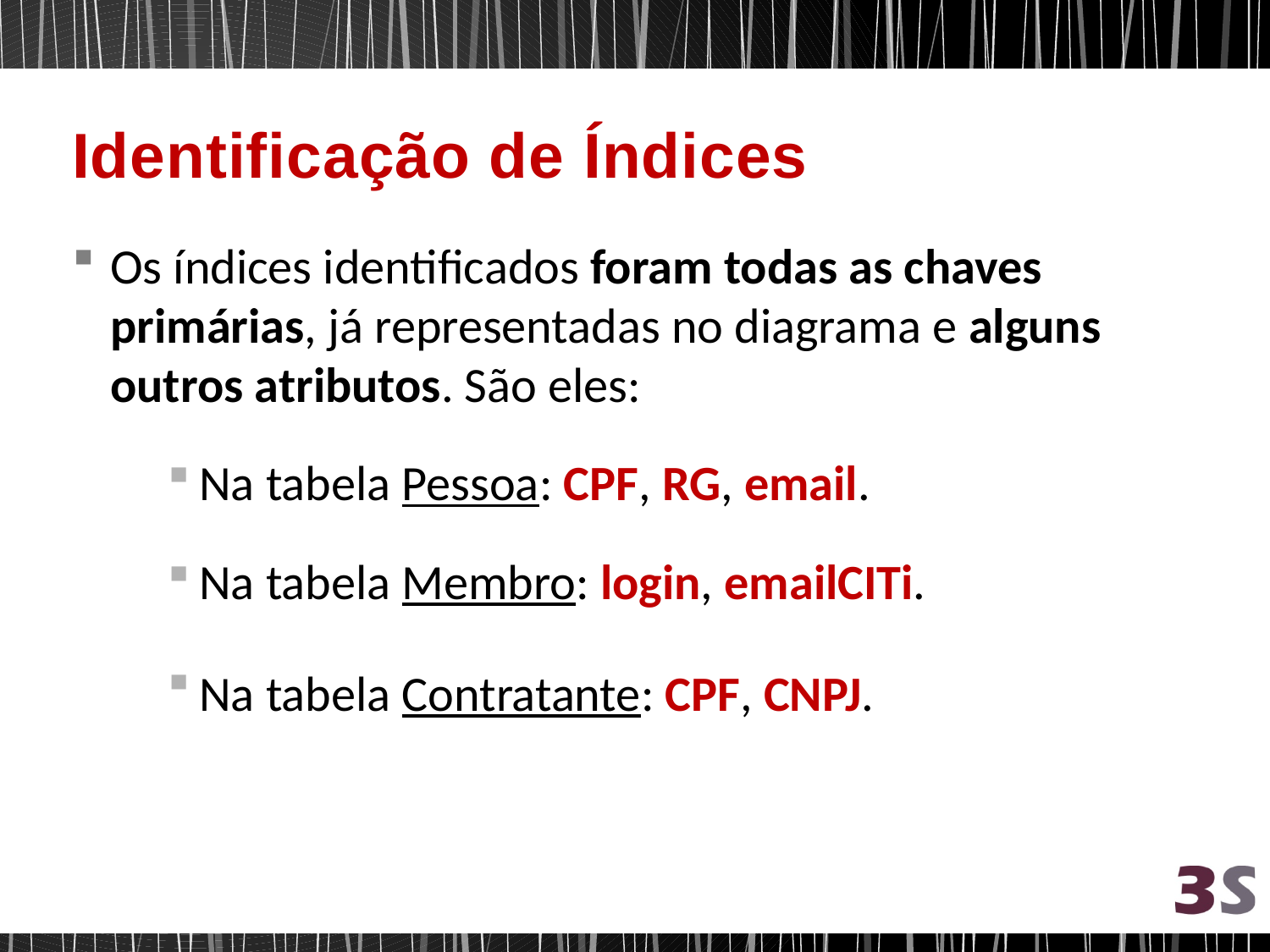

# Identificação de Índices
Os índices identificados foram todas as chaves primárias, já representadas no diagrama e alguns outros atributos. São eles:
Na tabela Pessoa: CPF, RG, email.
Na tabela Membro: login, emailCITi.
Na tabela Contratante: CPF, CNPJ.